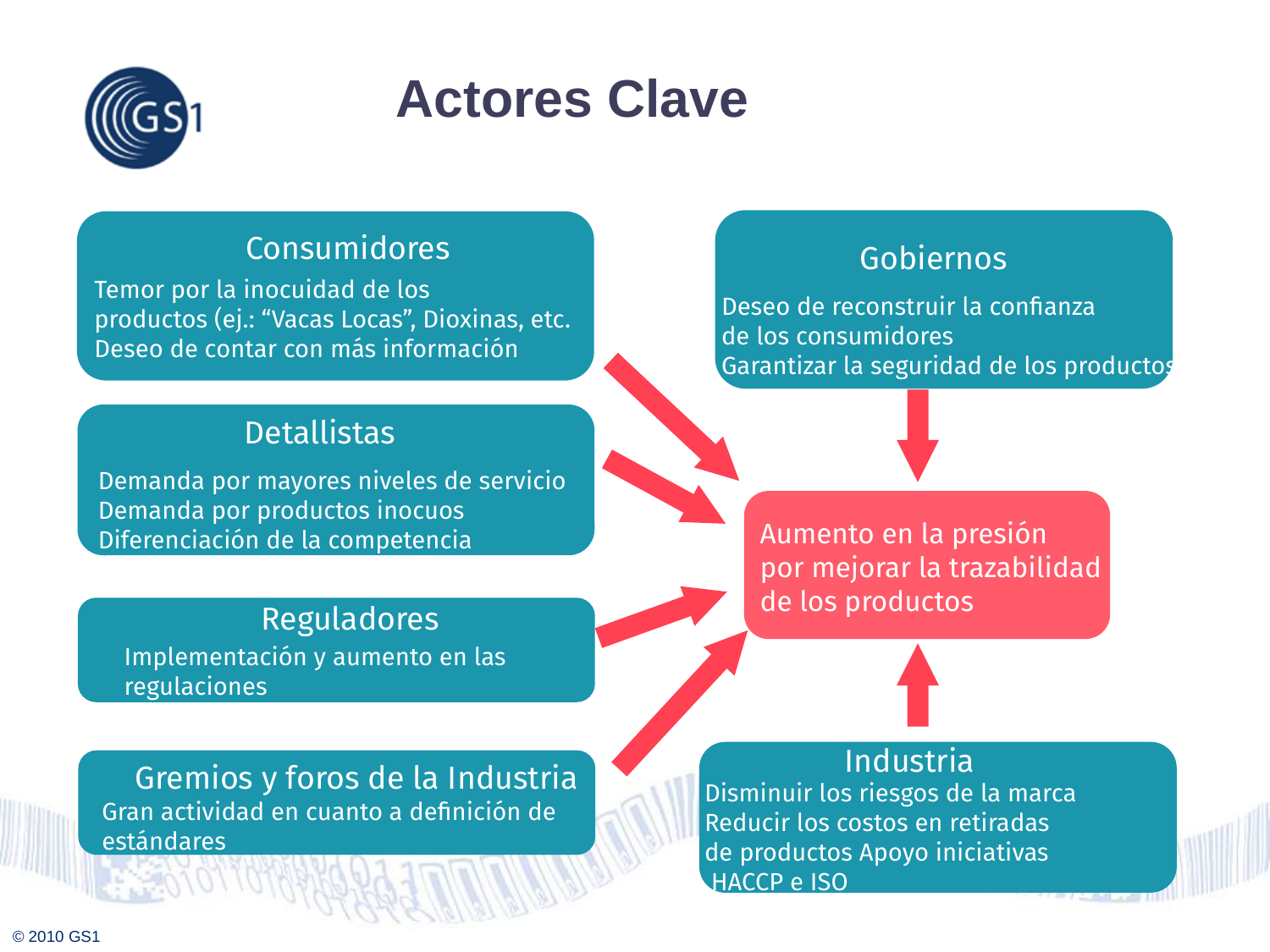

Actores Clave

Gobiernos
Deseo de reconstruir la confianza
de los consumidores
Garantizar la seguridad de los productos

Consumidores
Temor por la inocuidad de los
productos (ej.: “Vacas Locas”, Dioxinas, etc.
Deseo de contar con más información

Detallistas
Demanda por mayores niveles de servicio
Demanda por productos inocuos
Diferenciación de la competencia

Aumento en la presión
por mejorar la trazabilidad
de los productos
Reguladores

Implementación y aumento en las regulaciones

Industria

Disminuir los riesgos de la marca
Reducir los costos en retiradas
de productos Apoyo iniciativas
 HACCP e ISO
Gremios y foros de la Industria

Gran actividad en cuanto a definición de estándares